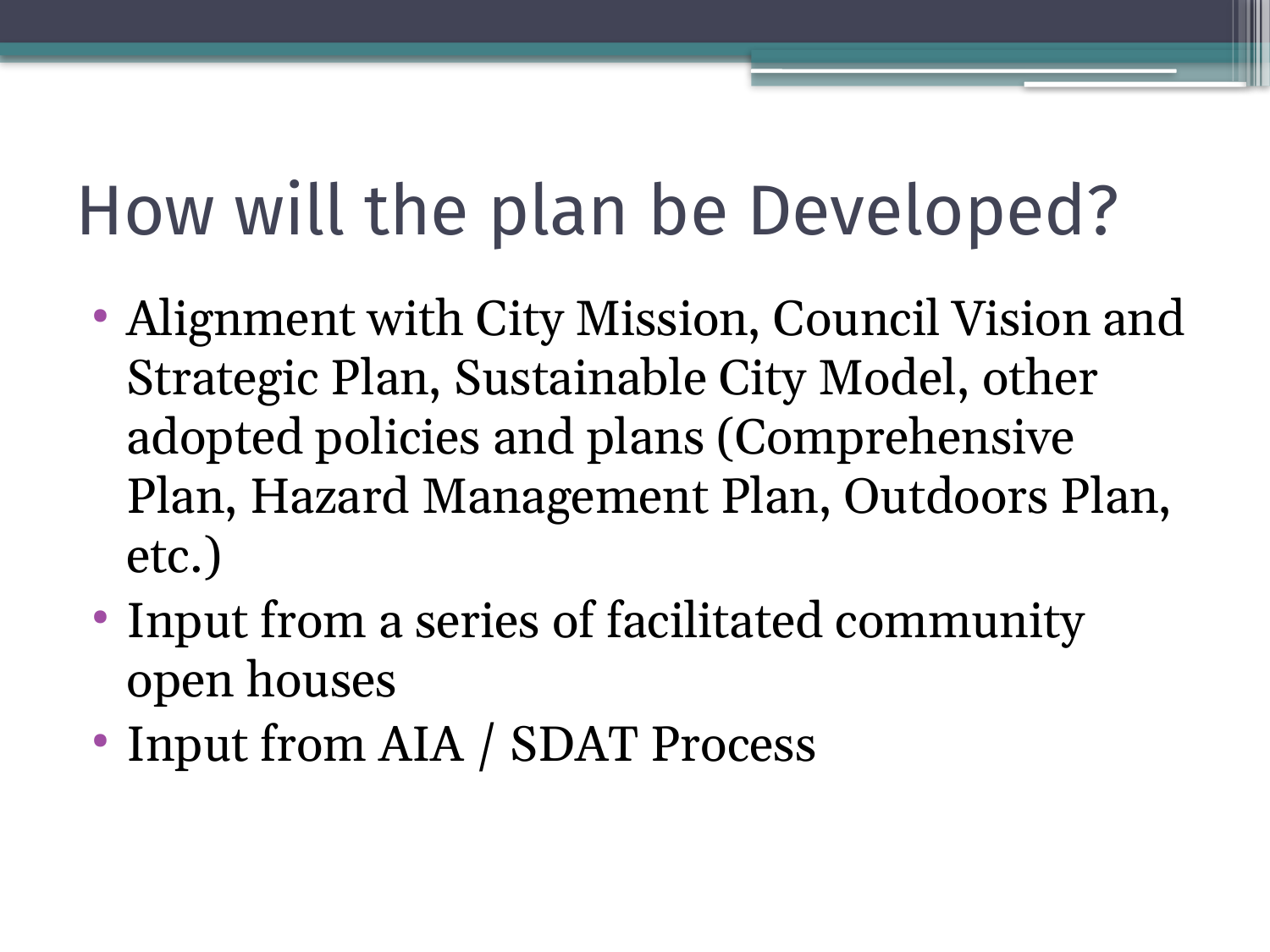

# How will the plan be Developed?
Alignment with City Mission, Council Vision and Strategic Plan, Sustainable City Model, other adopted policies and plans (Comprehensive Plan, Hazard Management Plan, Outdoors Plan, etc.)
Input from a series of facilitated community open houses
Input from AIA / SDAT Process